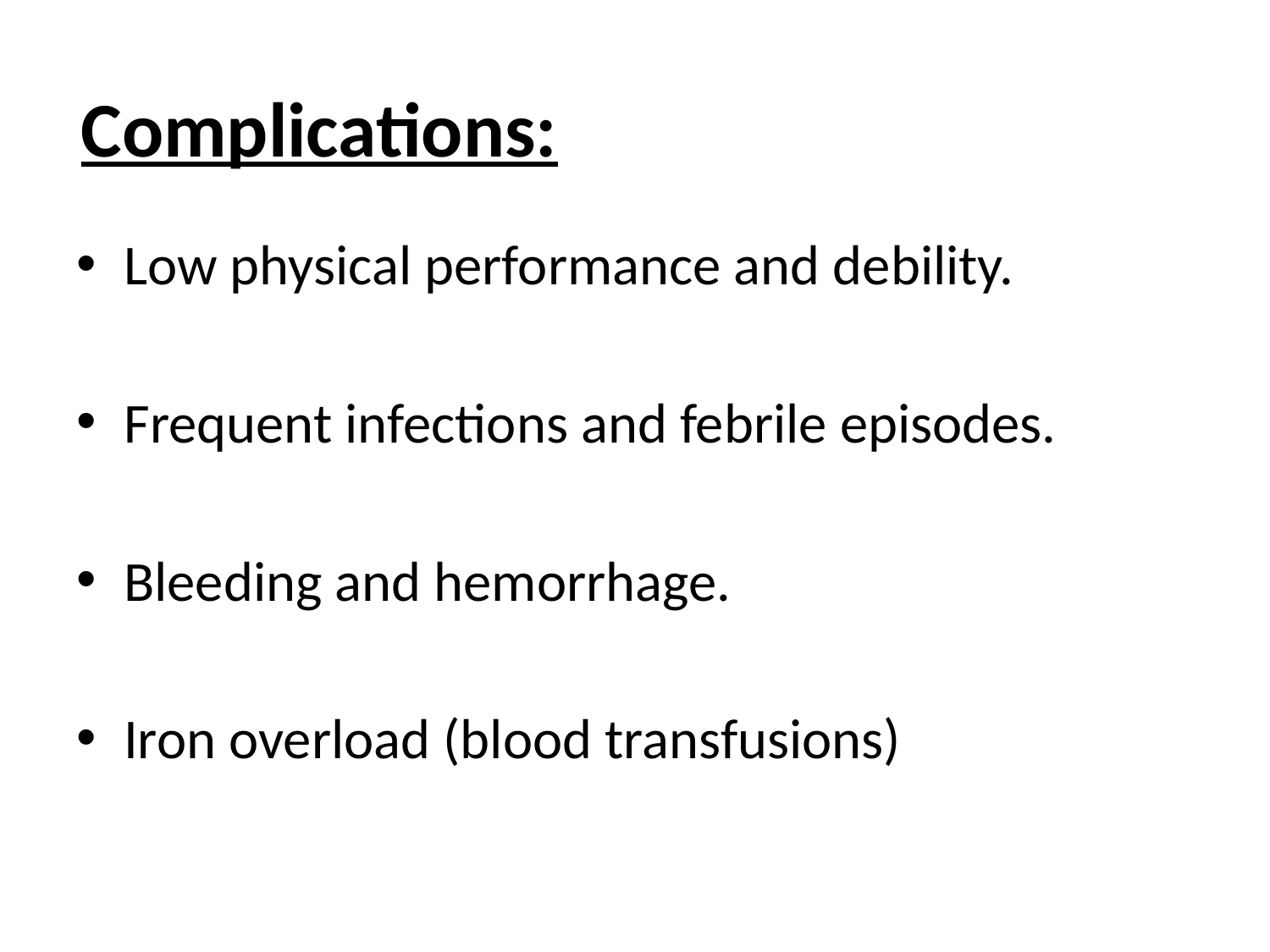

# Complications:
Low physical performance and debility.

Frequent infections and febrile episodes.

Bleeding and hemorrhage.

Iron overload (blood transfusions)